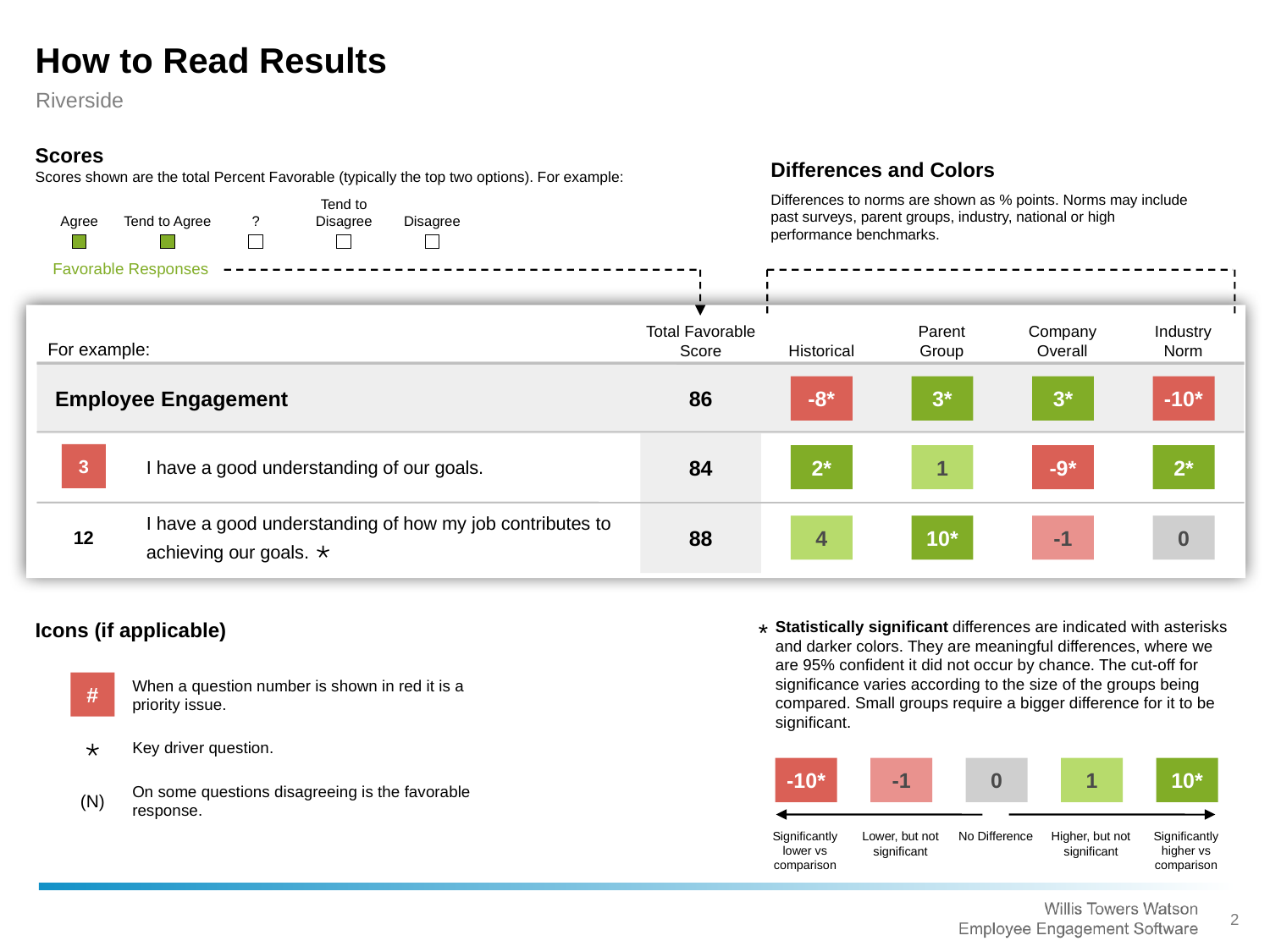

How to Read Results
Riverside
Scores
Differences and Colors
Scores shown are the total Percent Favorable (typically the top two options). For example:
Differences to norms are shown as % points. Norms may include past surveys, parent groups, industry, national or high performance benchmarks.
Agree
Tend to Agree
?
Tend to Disagree
Disagree

Favorable Responses

For example:
Total Favorable Score
Historical
Parent Group
Company Overall
Industry Norm

Employee Engagement
-8*
3*
3*
-10*
86

I have a good understanding of our goals.

2*
1
-9*
2*
84
3

I have a good understanding of how my job contributes to achieving our goals. ⋆
4
10*
-1
0
88
12
Icons (if applicable)
*
Statistically significant differences are indicated with asterisks and darker colors. They are meaningful differences, where we are 95% confident it did not occur by chance. The cut-off for significance varies according to the size of the groups being compared. Small groups require a bigger difference for it to be significant.
When a question number is shown in red it is a priority issue.

#
Key driver question.
 ⋆
-10*
-1
0
1
10*
On some questions disagreeing is the favorable response.
(N)

Significantly lower vs comparison
Lower, but not significant
No Difference
Higher, but not significant
Significantly higher vs comparison